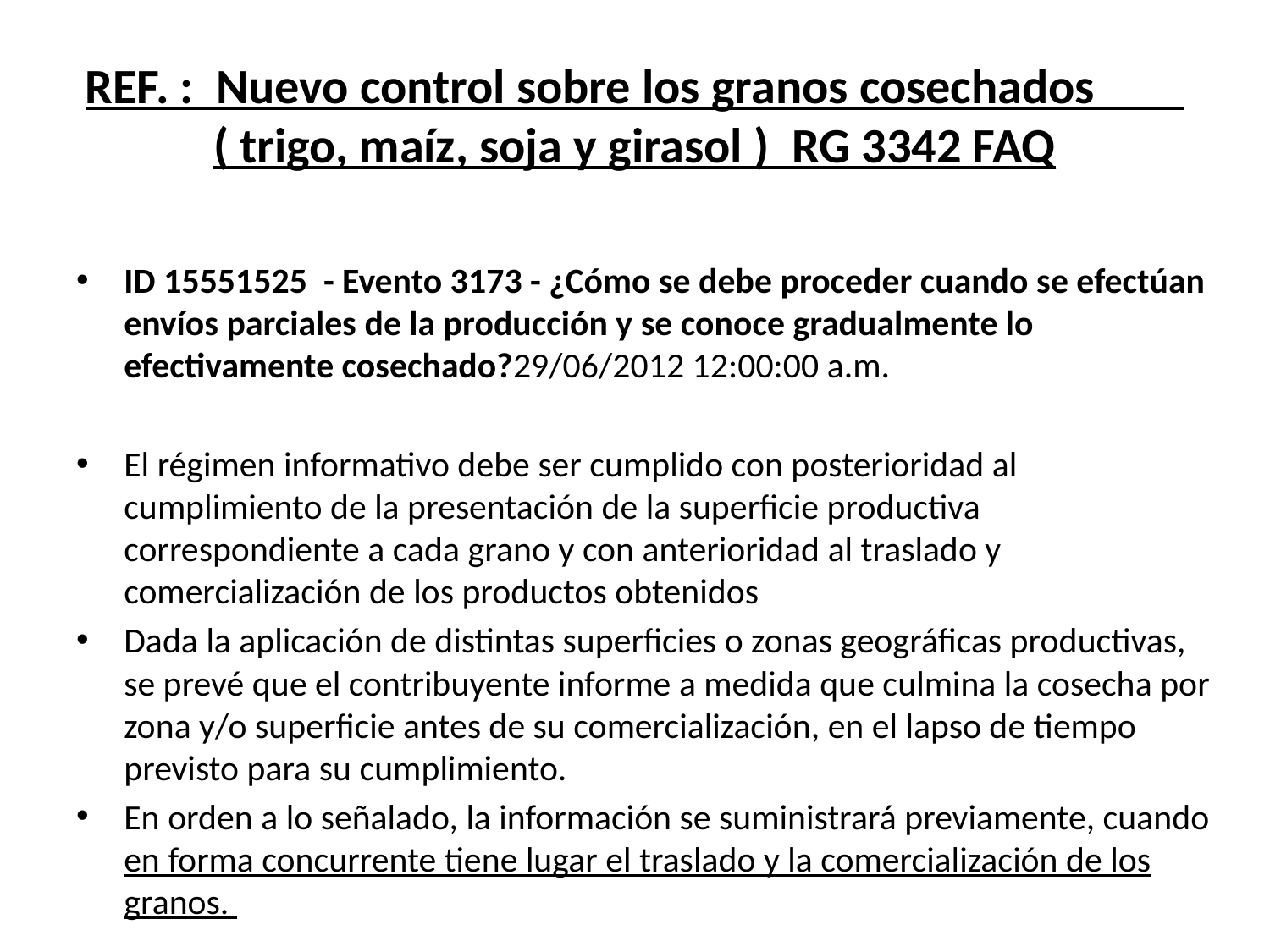

# REF. :  Nuevo control sobre los granos cosechados         ( trigo, maíz, soja y girasol )  RG 3342 FAQ
ID 15551525  - Evento 3173 - ¿Cómo se debe proceder cuando se efectúan envíos parciales de la producción y se conoce gradualmente lo efectivamente cosechado?29/06/2012 12:00:00 a.m.

El régimen informativo debe ser cumplido con posterioridad al cumplimiento de la presentación de la superficie productiva correspondiente a cada grano y con anterioridad al traslado y comercialización de los productos obtenidos
Dada la aplicación de distintas superficies o zonas geográficas productivas, se prevé que el contribuyente informe a medida que culmina la cosecha por zona y/o superficie antes de su comercialización, en el lapso de tiempo previsto para su cumplimiento.
En orden a lo señalado, la información se suministrará previamente, cuando en forma concurrente tiene lugar el traslado y la comercialización de los granos.